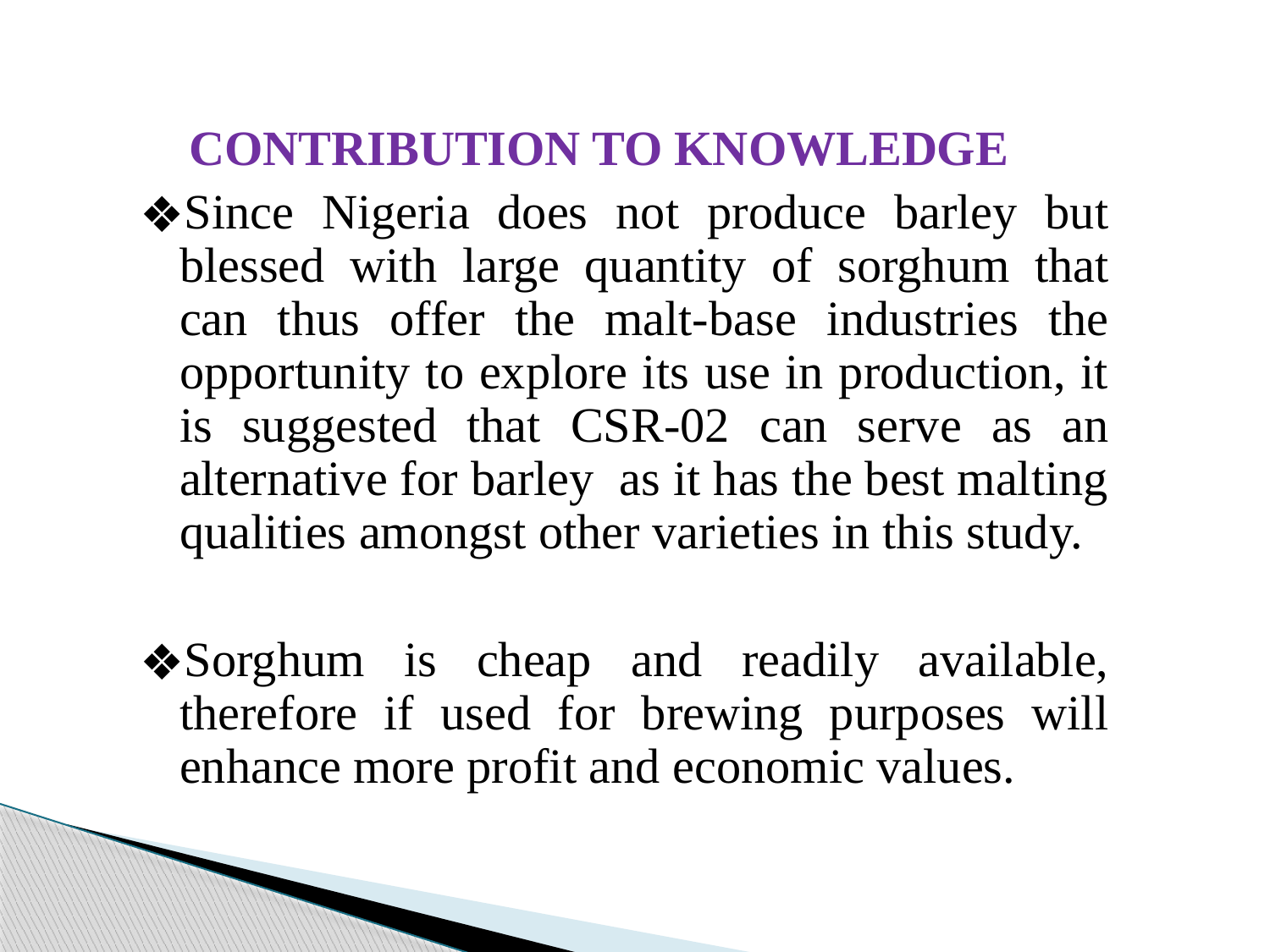

CONTRIBUTION TO KNOWLEDGE
Since Nigeria does not produce barley but blessed with large quantity of sorghum that can thus offer the malt-base industries the opportunity to explore its use in production, it is suggested that CSR-02 can serve as an alternative for barley  as it has the best malting qualities amongst other varieties in this study.

Sorghum is cheap and readily available, therefore if used for brewing purposes will enhance more profit and economic values.